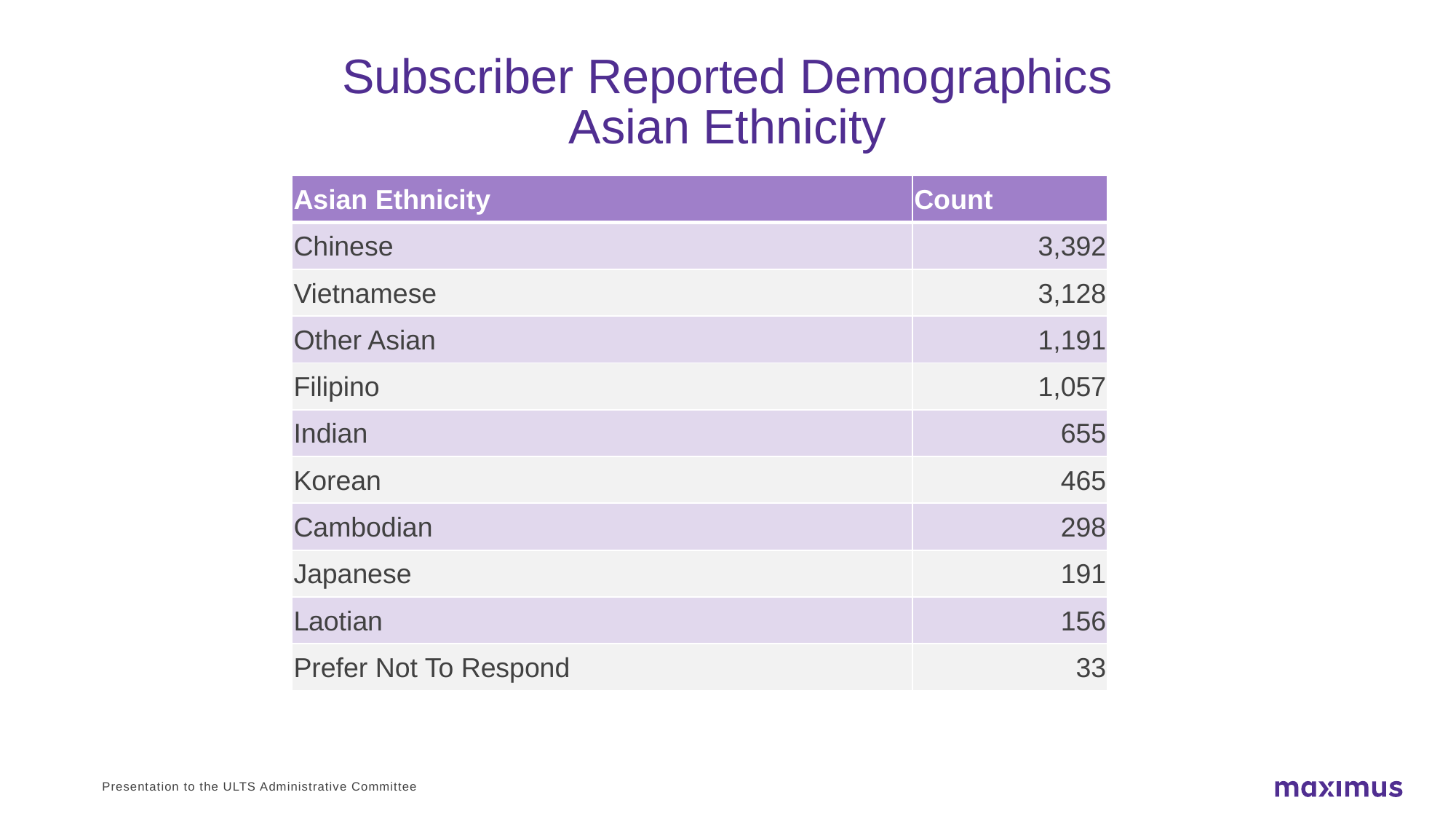

# Subscriber Reported Demographics Asian Ethnicity
| Asian Ethnicity | Count |
| --- | --- |
| Chinese | 3,392 |
| Vietnamese | 3,128 |
| Other Asian | 1,191 |
| Filipino | 1,057 |
| Indian | 655 |
| Korean | 465 |
| Cambodian | 298 |
| Japanese | 191 |
| Laotian | 156 |
| Prefer Not To Respond | 33 |